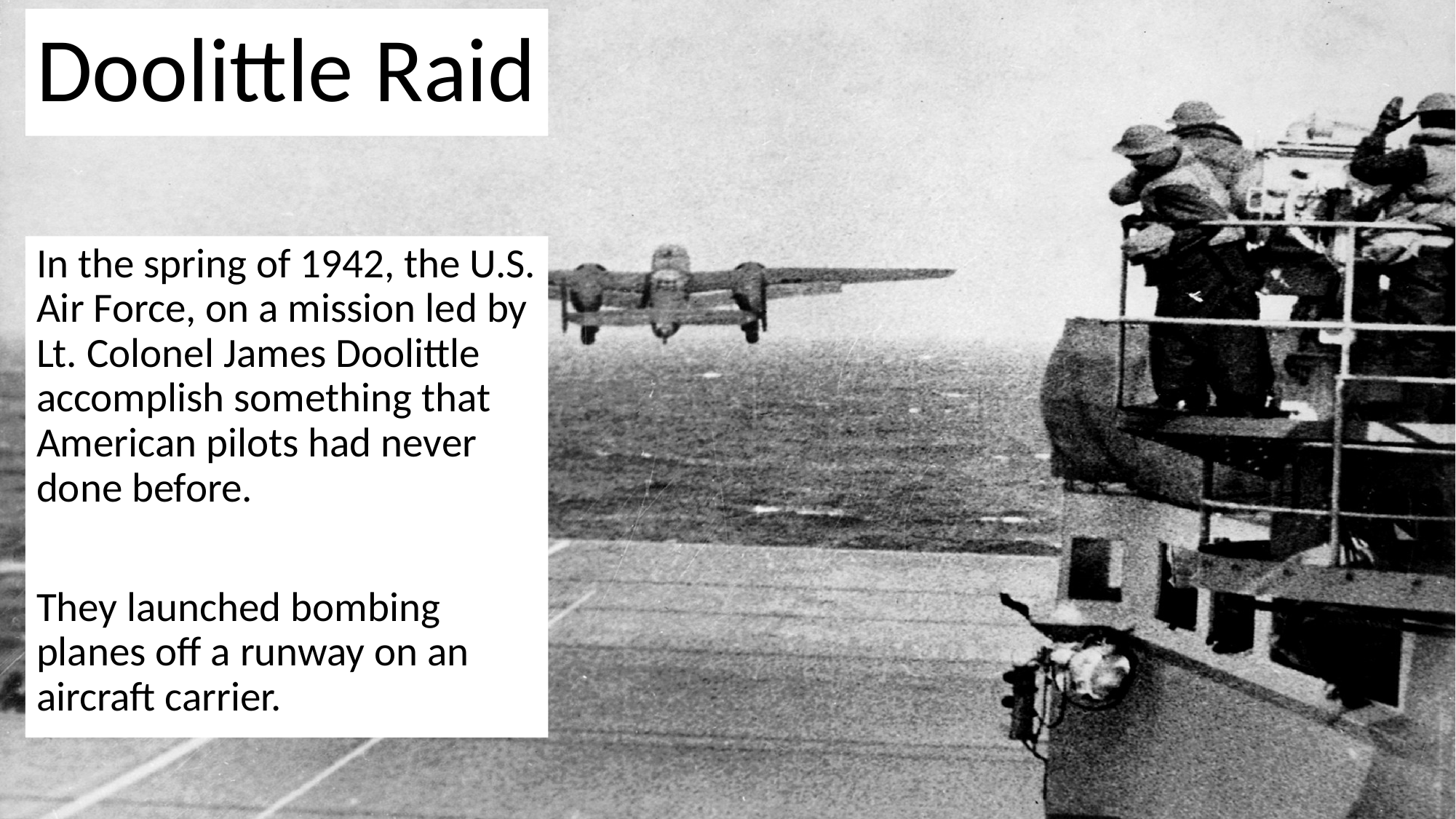

# Doolittle Raid
In the spring of 1942, the U.S. Air Force, on a mission led by Lt. Colonel James Doolittle accomplish something that American pilots had never done before.

They launched bombing planes off a runway on an aircraft carrier.